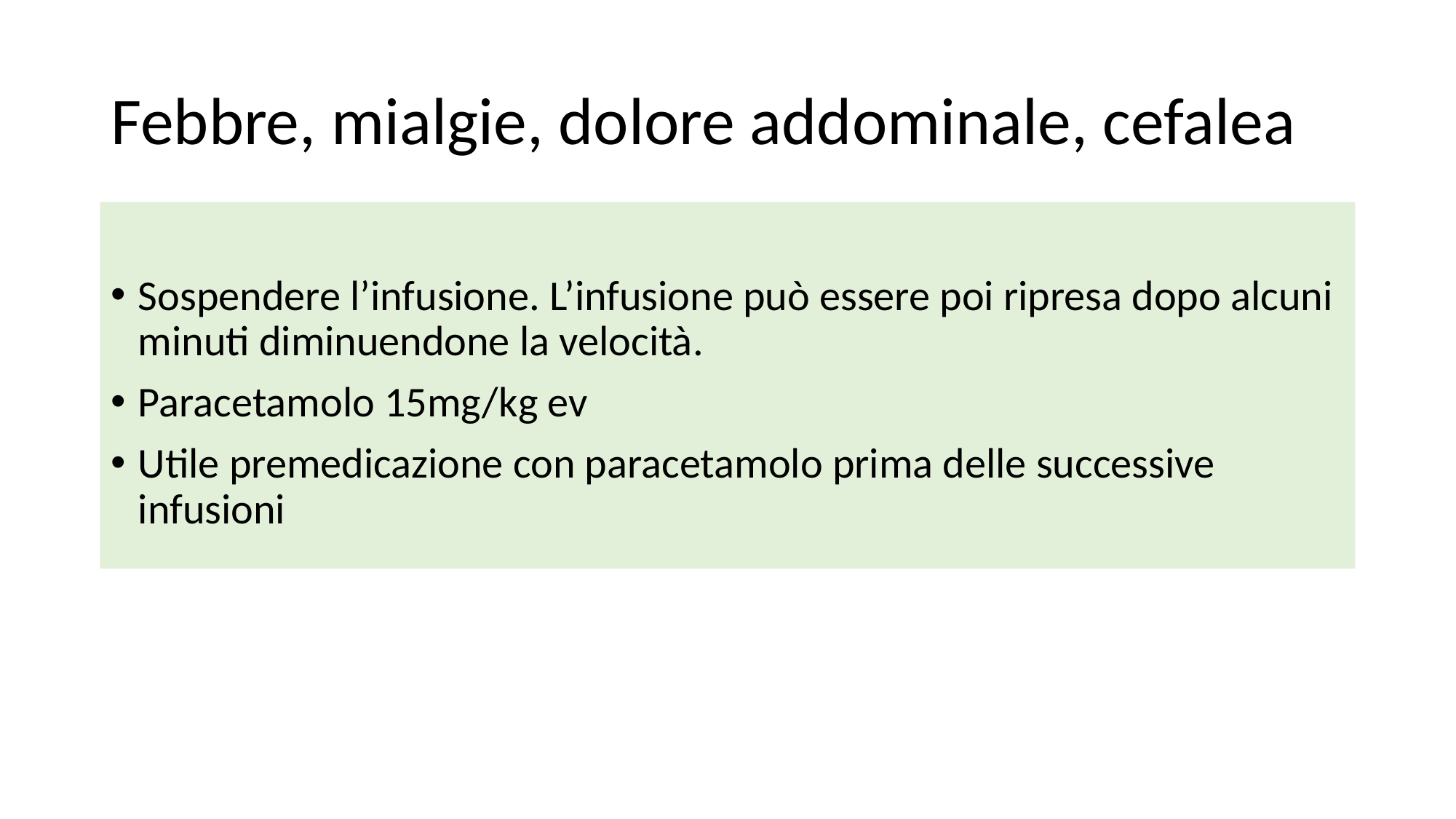

# Febbre, mialgie, dolore addominale, cefalea

Sospendere l’infusione. L’infusione può essere poi ripresa dopo alcuni minuti diminuendone la velocità.
Paracetamolo 15mg/kg ev
Utile premedicazione con paracetamolo prima delle successive infusioni